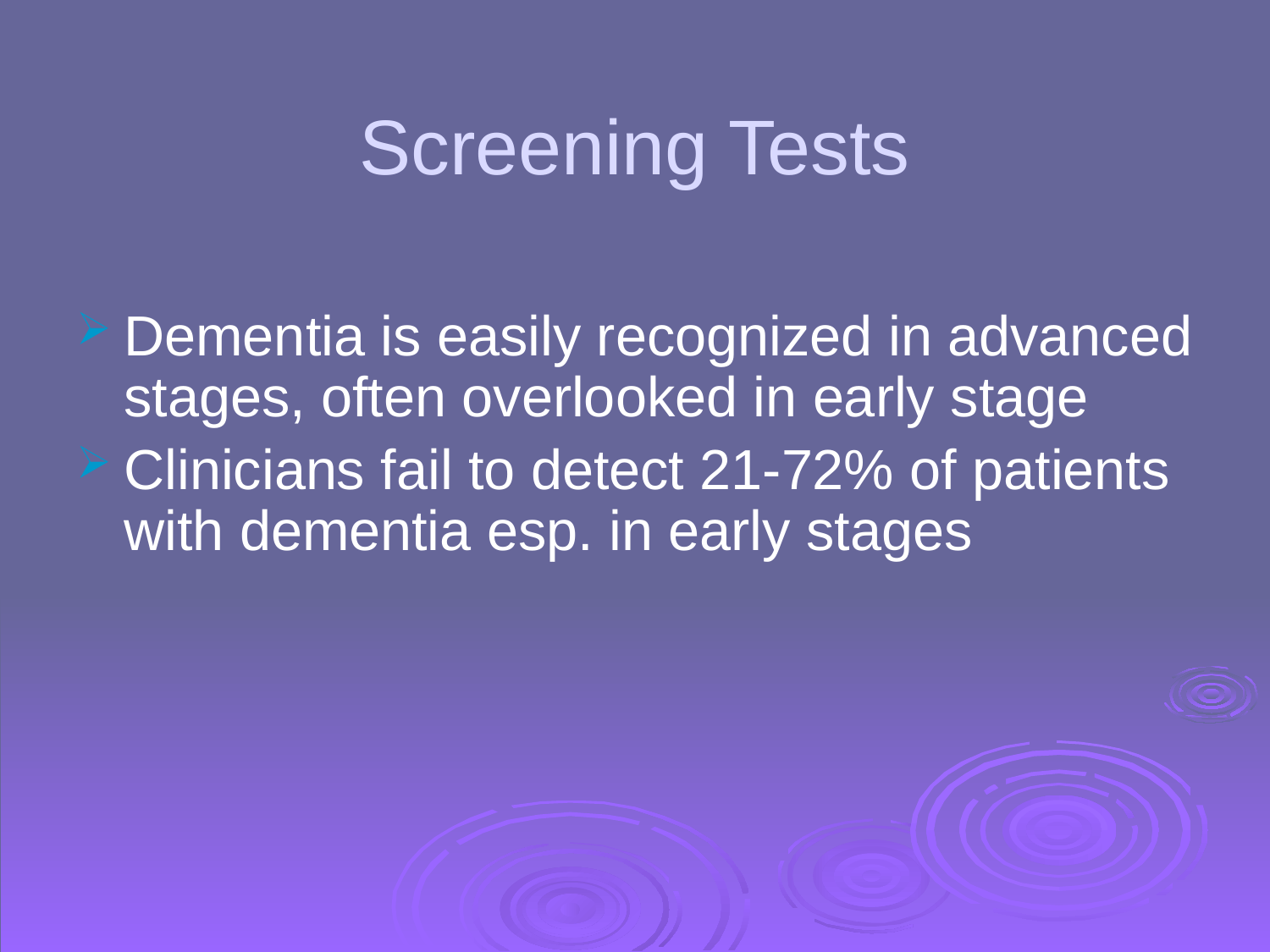

Screening Tests

Dementia is easily recognized in advanced stages, often overlooked in early stage
Clinicians fail to detect 21-72% of patients with dementia esp. in early stages